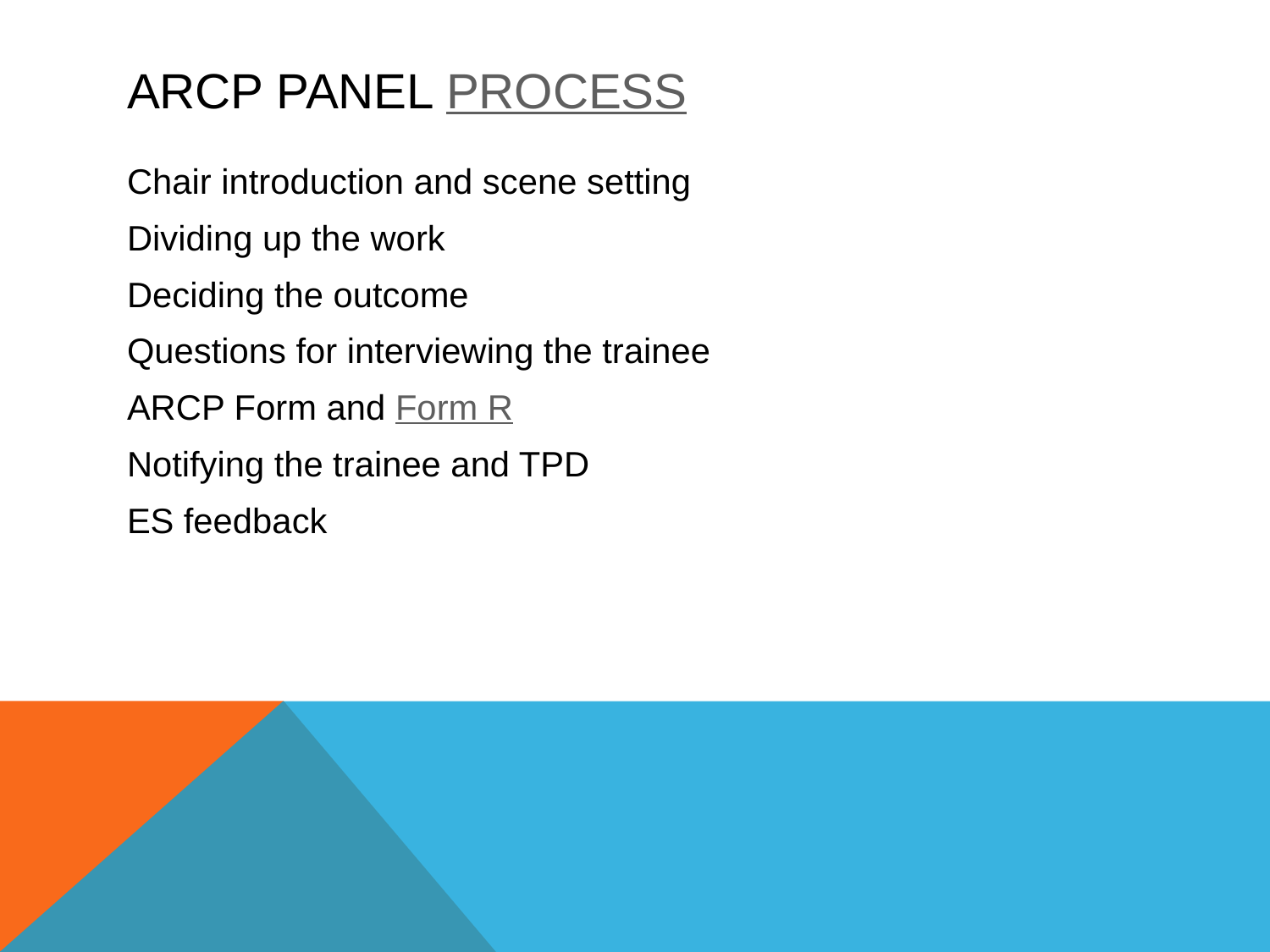

# ARCP Panel Process
Chair introduction and scene setting
Dividing up the work
Deciding the outcome
Questions for interviewing the trainee
ARCP Form and Form R
Notifying the trainee and TPD
ES feedback